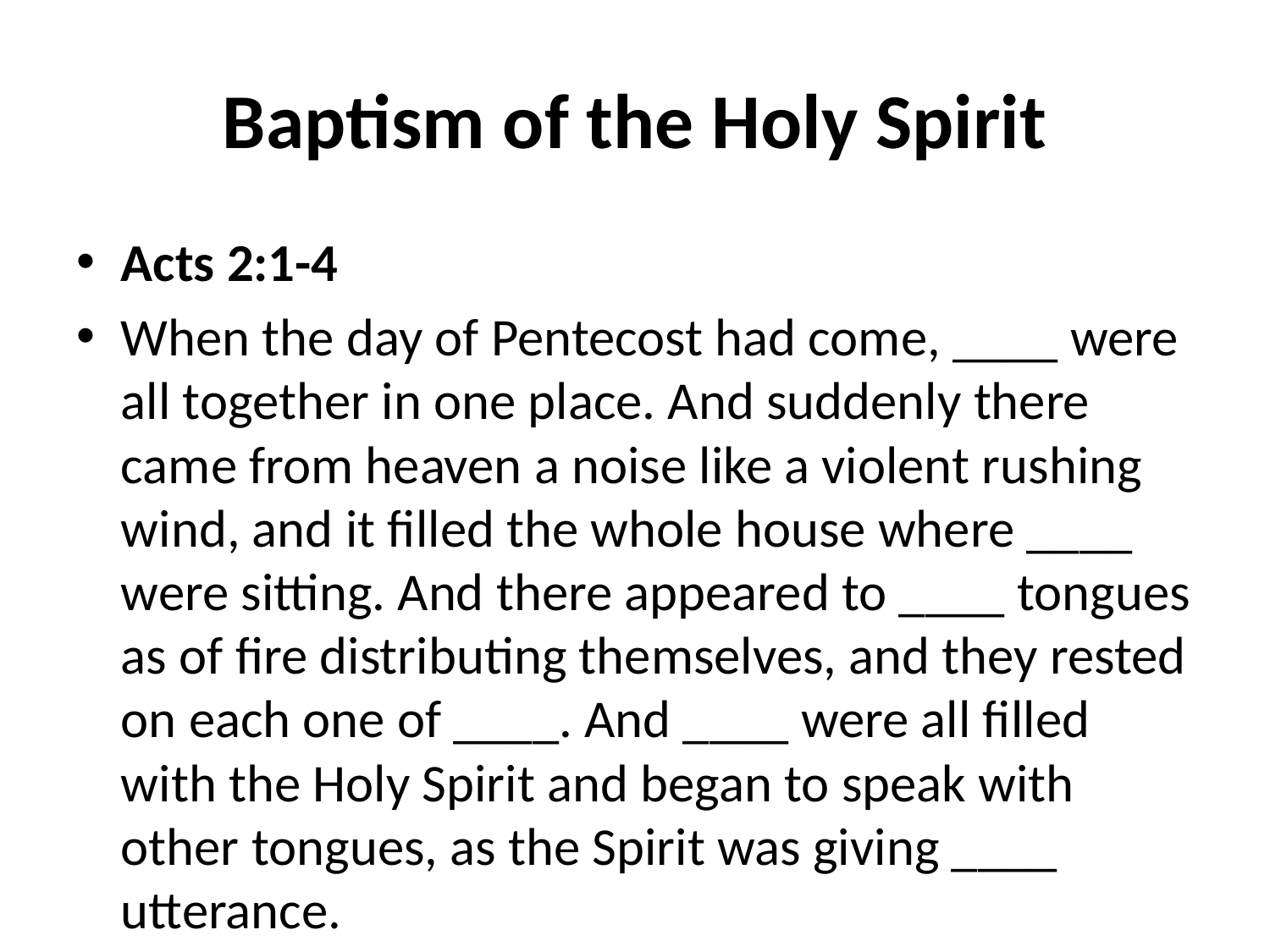

# Baptism of the Holy Spirit
Acts 2:1-4
When the day of Pentecost had come, ____ were all together in one place. And suddenly there came from heaven a noise like a violent rushing wind, and it filled the whole house where ____ were sitting. And there appeared to ____ tongues as of fire distributing themselves, and they rested on each one of ____. And ____ were all filled with the Holy Spirit and began to speak with other tongues, as the Spirit was giving ____ utterance.